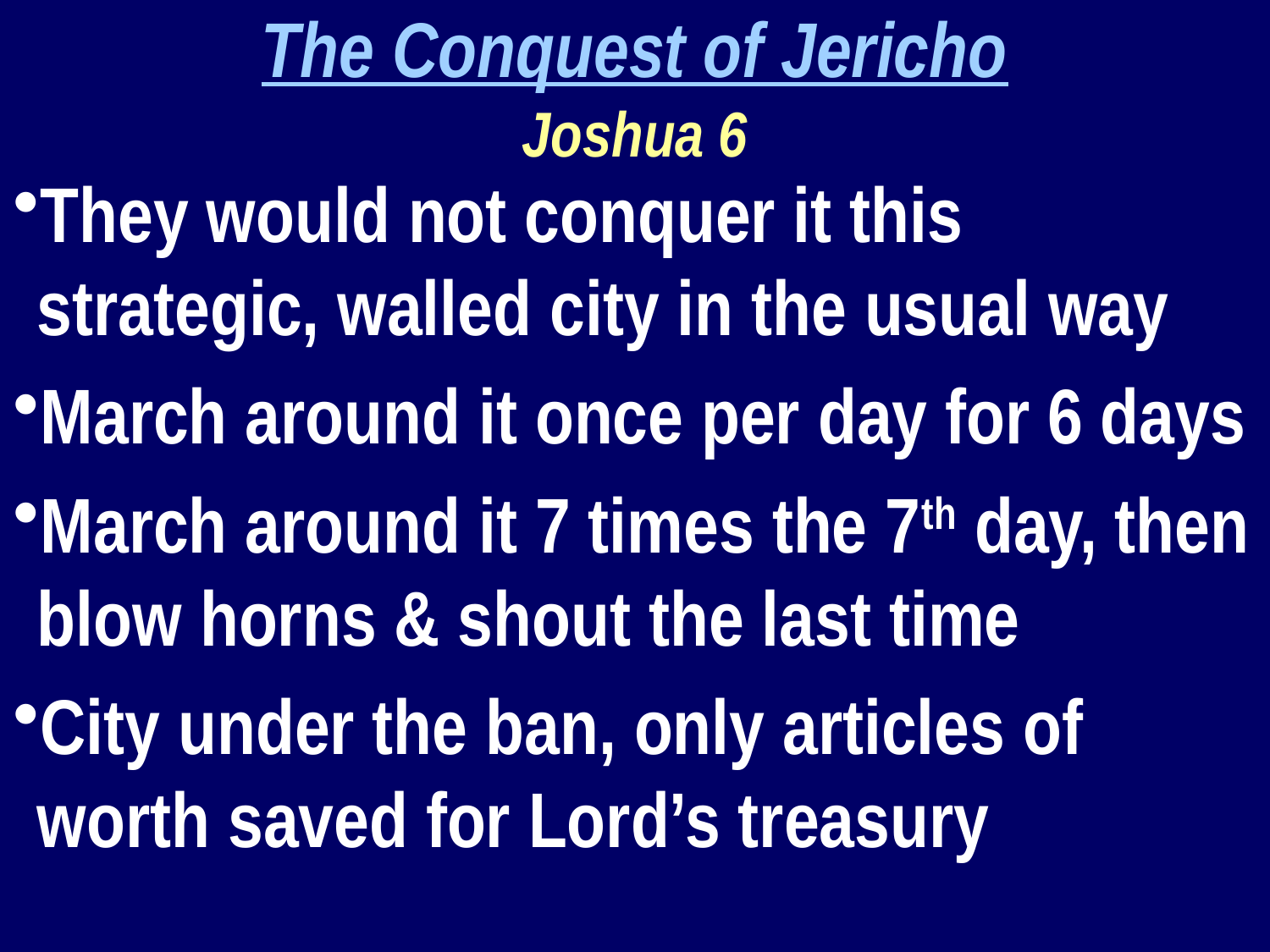

The Conquest of Jericho
Joshua 6
They would not conquer it this strategic, walled city in the usual way
March around it once per day for 6 days
March around it 7 times the 7th day, then blow horns & shout the last time
City under the ban, only articles of worth saved for Lord’s treasury